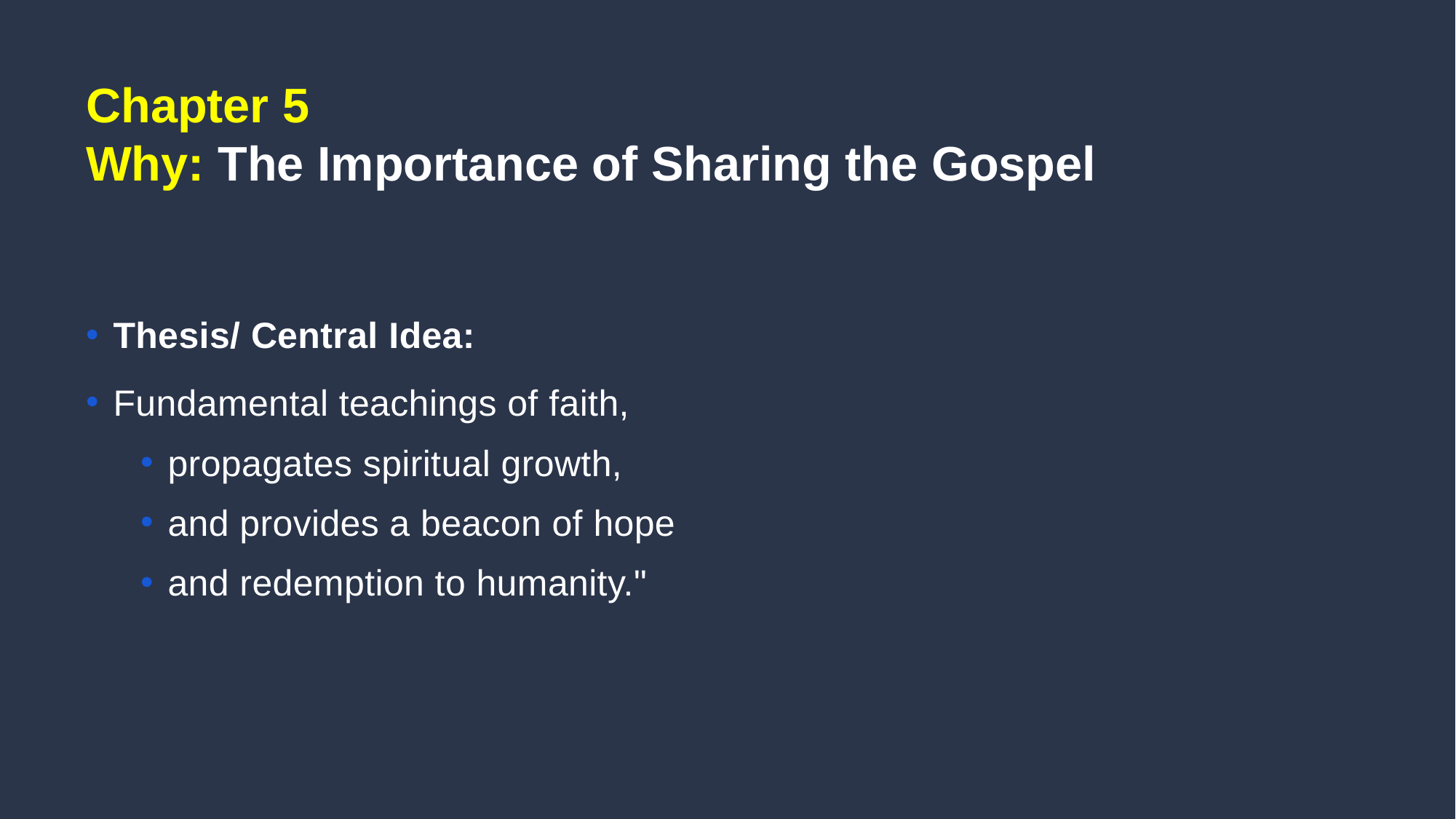

# Chapter 5 Why: The Importance of Sharing the Gospel
Thesis/ Central Idea:
Fundamental teachings of faith,
propagates spiritual growth,
and provides a beacon of hope
and redemption to humanity."